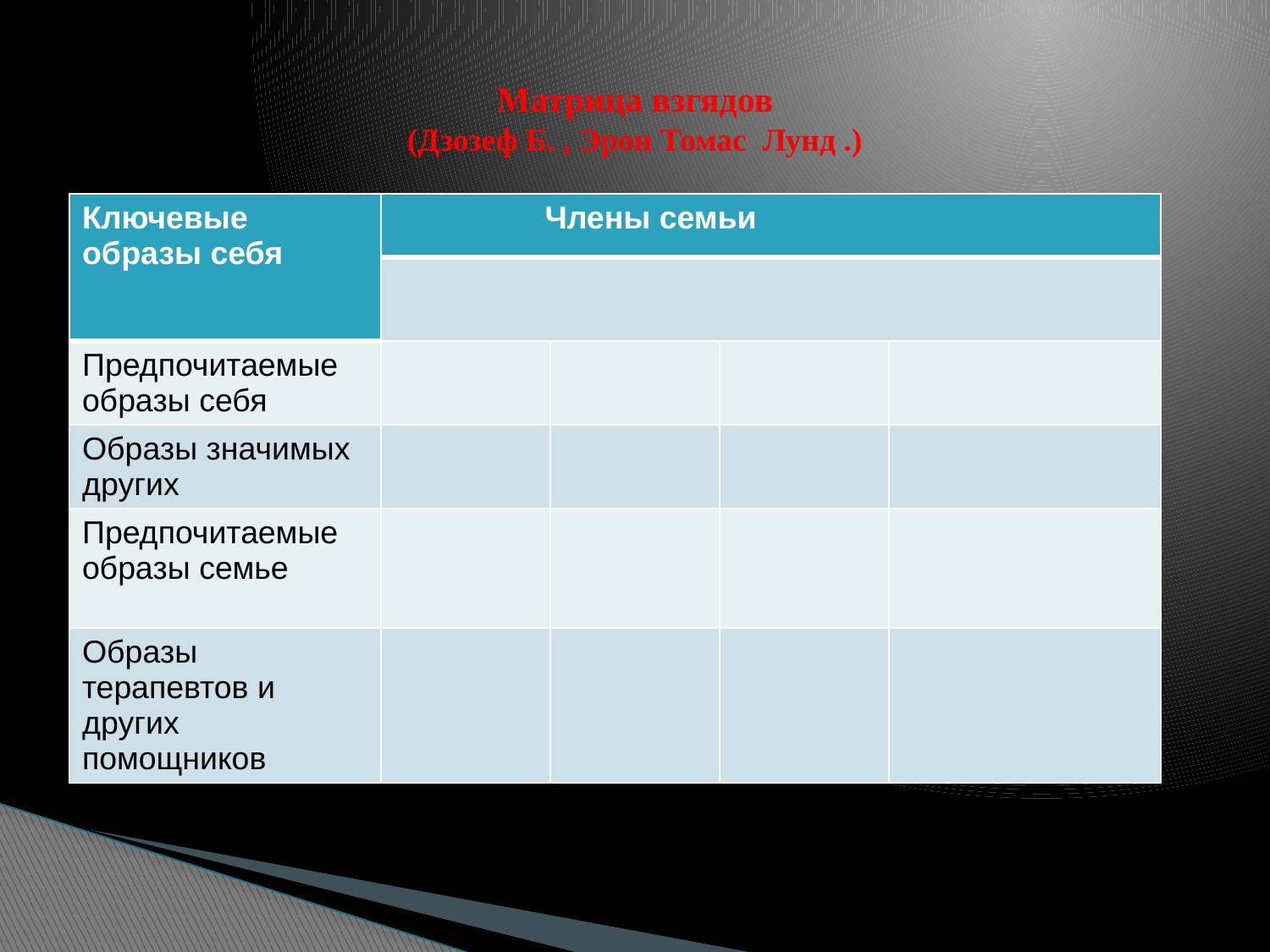

# Матрица взгядов (Дзозеф Б. , Эрон Томас  Лунд .)
| Ключевые образы себя | Члены семьи |  |  |  |
| --- | --- | --- | --- | --- |
|  |  |  |  |  |
| Предпочитаемые образы себя |  |  |  |  |
| Образы значимых других |  |  |  |  |
| Предпочитаемые образы семье |  |  |  |  |
| Образы терапевтов и других помощников |  |  |  |  |